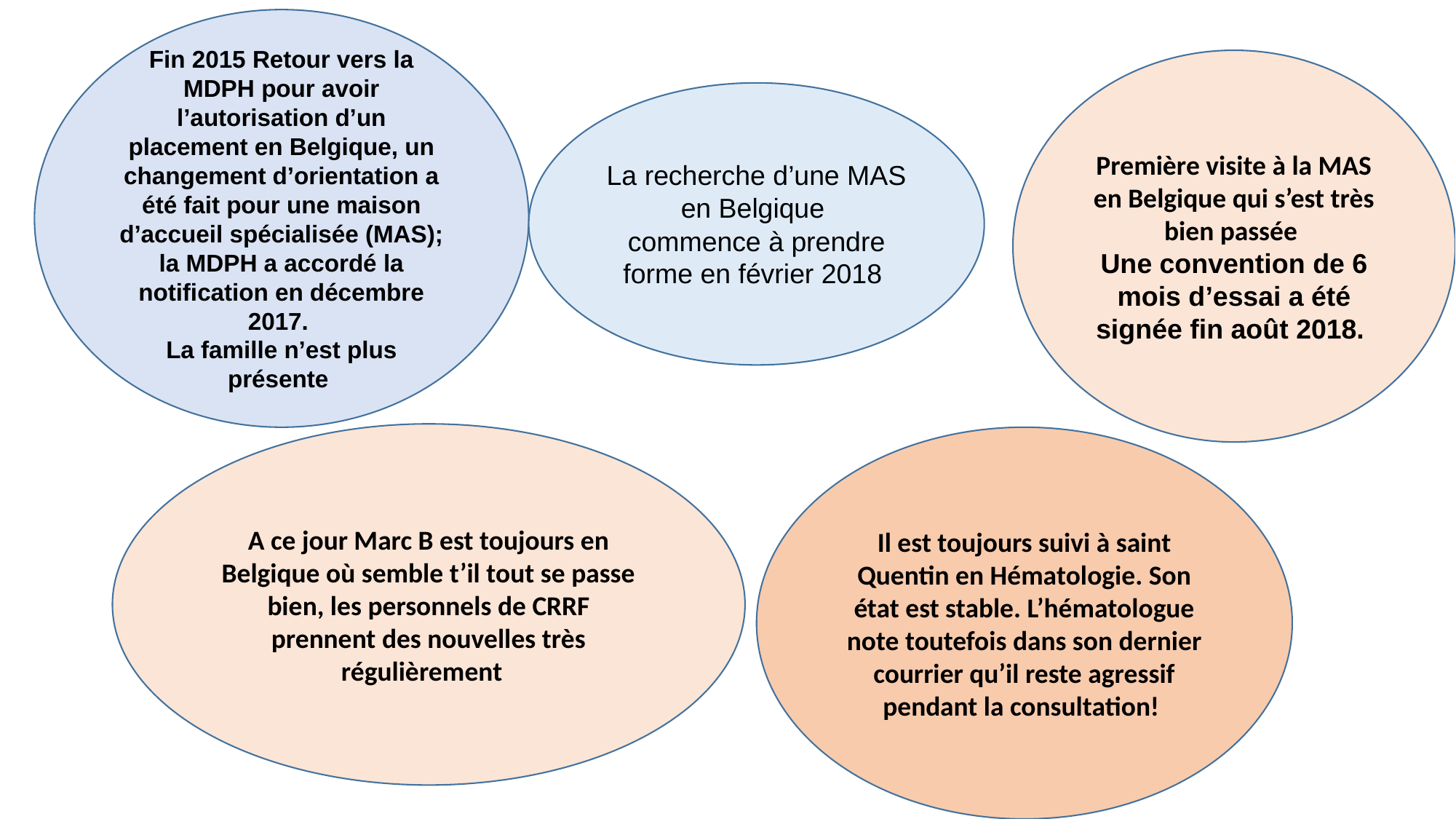

Fin 2015 Retour vers la MDPH pour avoir l’autorisation d’un placement en Belgique, un changement d’orientation a été fait pour une maison d’accueil spécialisée (MAS); la MDPH a accordé la notification en décembre 2017.
La famille n’est plus présente
Première visite à la MAS en Belgique qui s’est très bien passée
Une convention de 6 mois d’essai a été signée fin août 2018.
La recherche d’une MAS en Belgique
commence à prendre forme en février 2018
A ce jour Marc B est toujours en Belgique où semble t’il tout se passe bien, les personnels de CRRF prennent des nouvelles très régulièrement
Il est toujours suivi à saint Quentin en Hématologie. Son état est stable. L’hématologue note toutefois dans son dernier courrier qu’il reste agressif pendant la consultation!